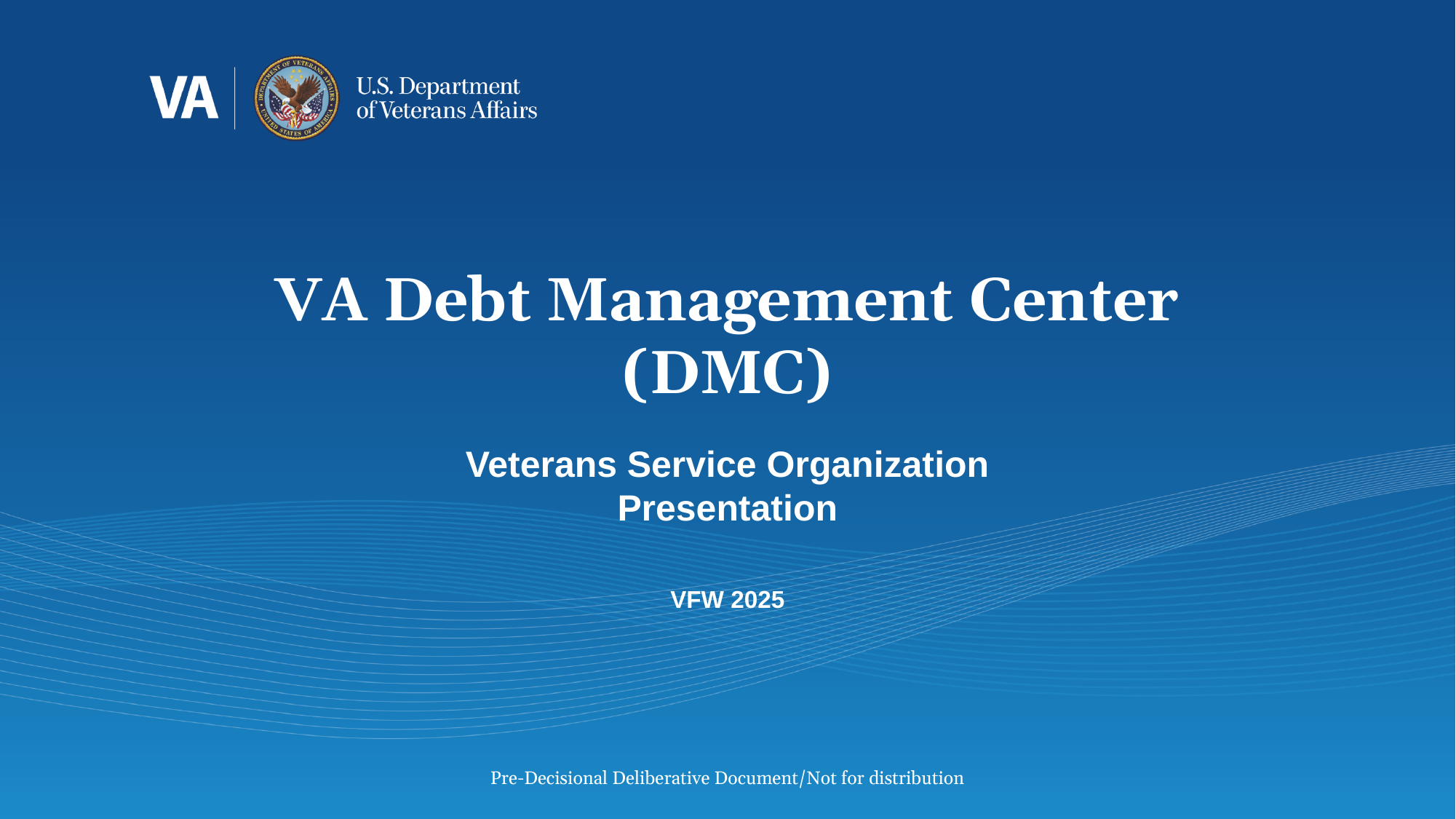

# VA Debt Management Center (DMC)
Veterans Service Organization Presentation

VFW 2025

Pre-Decisional Deliberative Document/Not for distribution